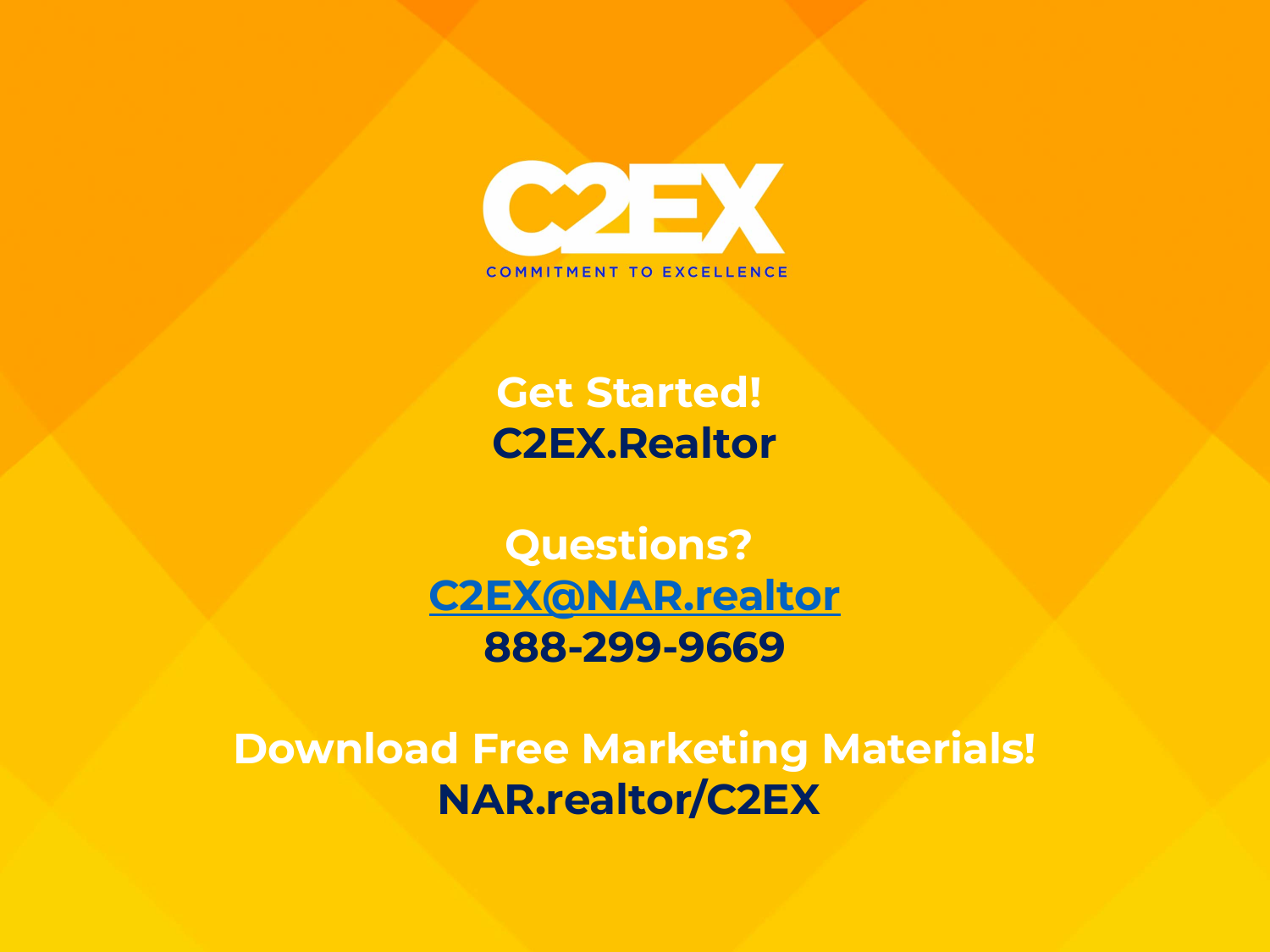

# Get Started! C2EX.Realtor Questions? C2EX@NAR.realtor 888-299-9669 Download Free Marketing Materials! NAR.realtor/C2EX